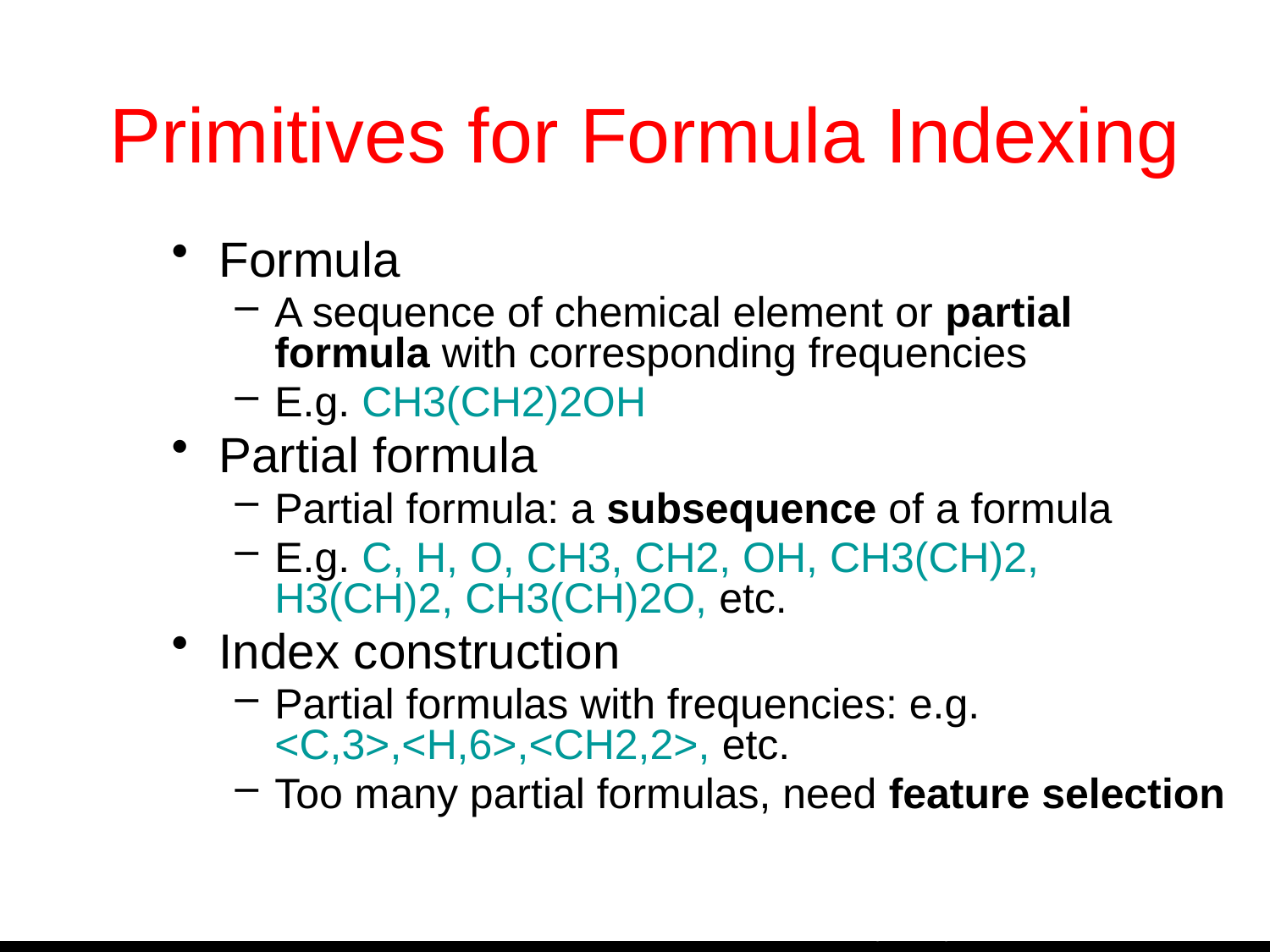

# Primitives for Formula Indexing
Formula
A sequence of chemical element or partial formula with corresponding frequencies
E.g. CH3(CH2)2OH
Partial formula
Partial formula: a subsequence of a formula
E.g. C, H, O, CH3, CH2, OH, CH3(CH)2, H3(CH)2, CH3(CH)2O, etc.
Index construction
Partial formulas with frequencies: e.g. <C,3>,<H,6>,<CH2,2>, etc.
Too many partial formulas, need feature selection